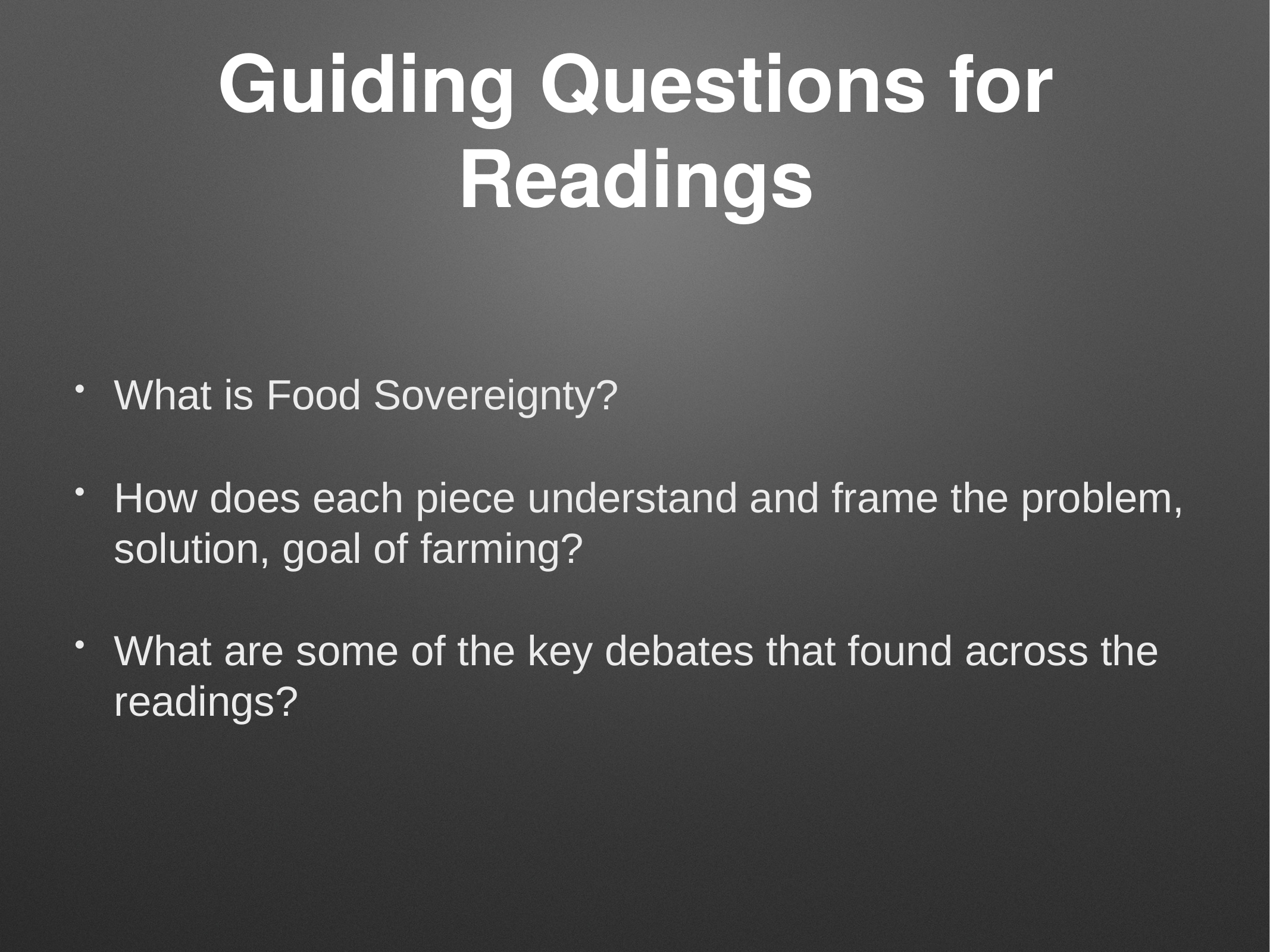

# Guiding Questions for Readings
What is Food Sovereignty?
How does each piece understand and frame the problem, solution, goal of farming?
What are some of the key debates that found across the readings?